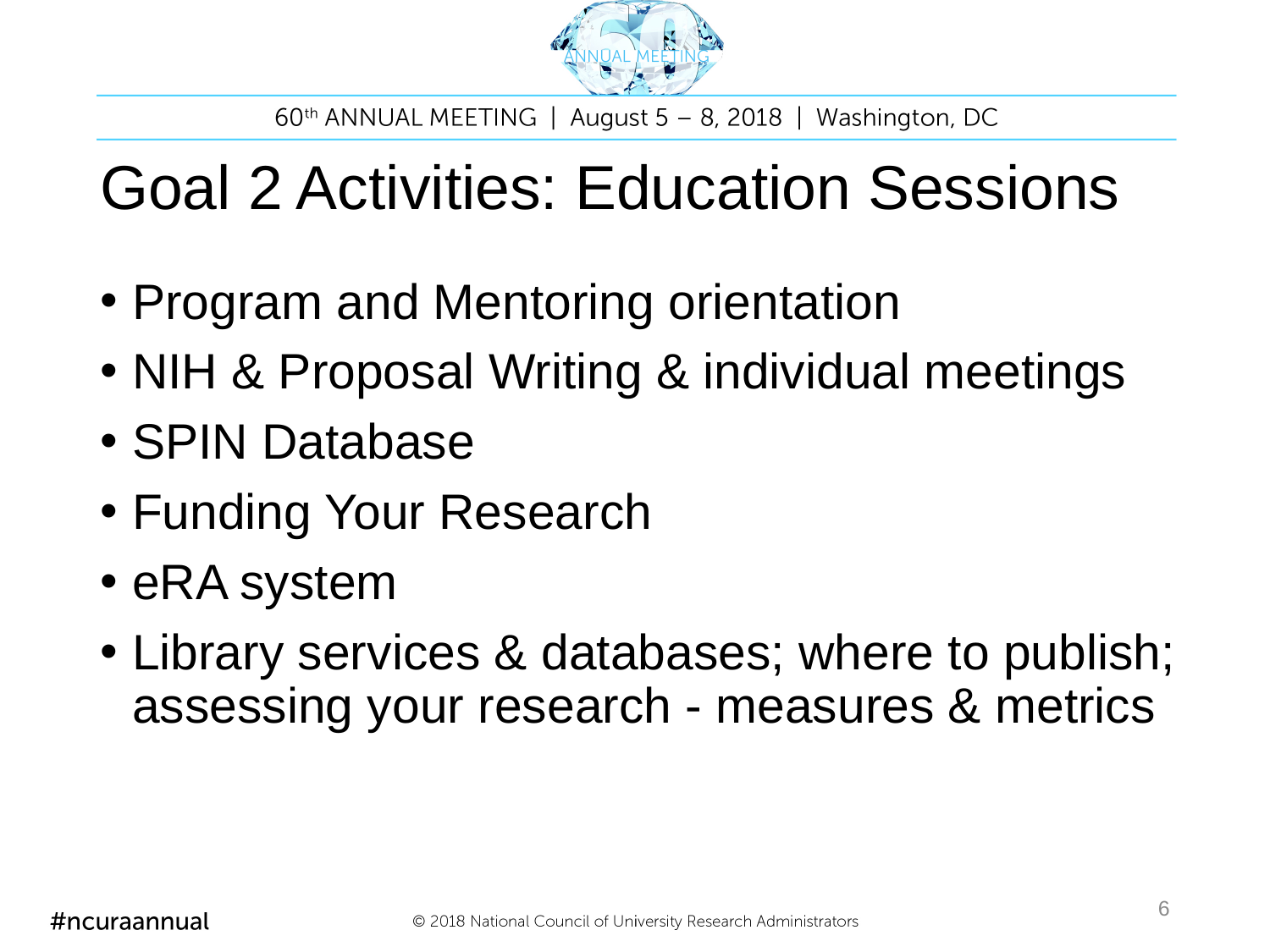

# Goal 2 Activities: Education Sessions
Program and Mentoring orientation
NIH & Proposal Writing & individual meetings
SPIN Database
Funding Your Research
eRA system
Library services & databases; where to publish; assessing your research - measures & metrics

6